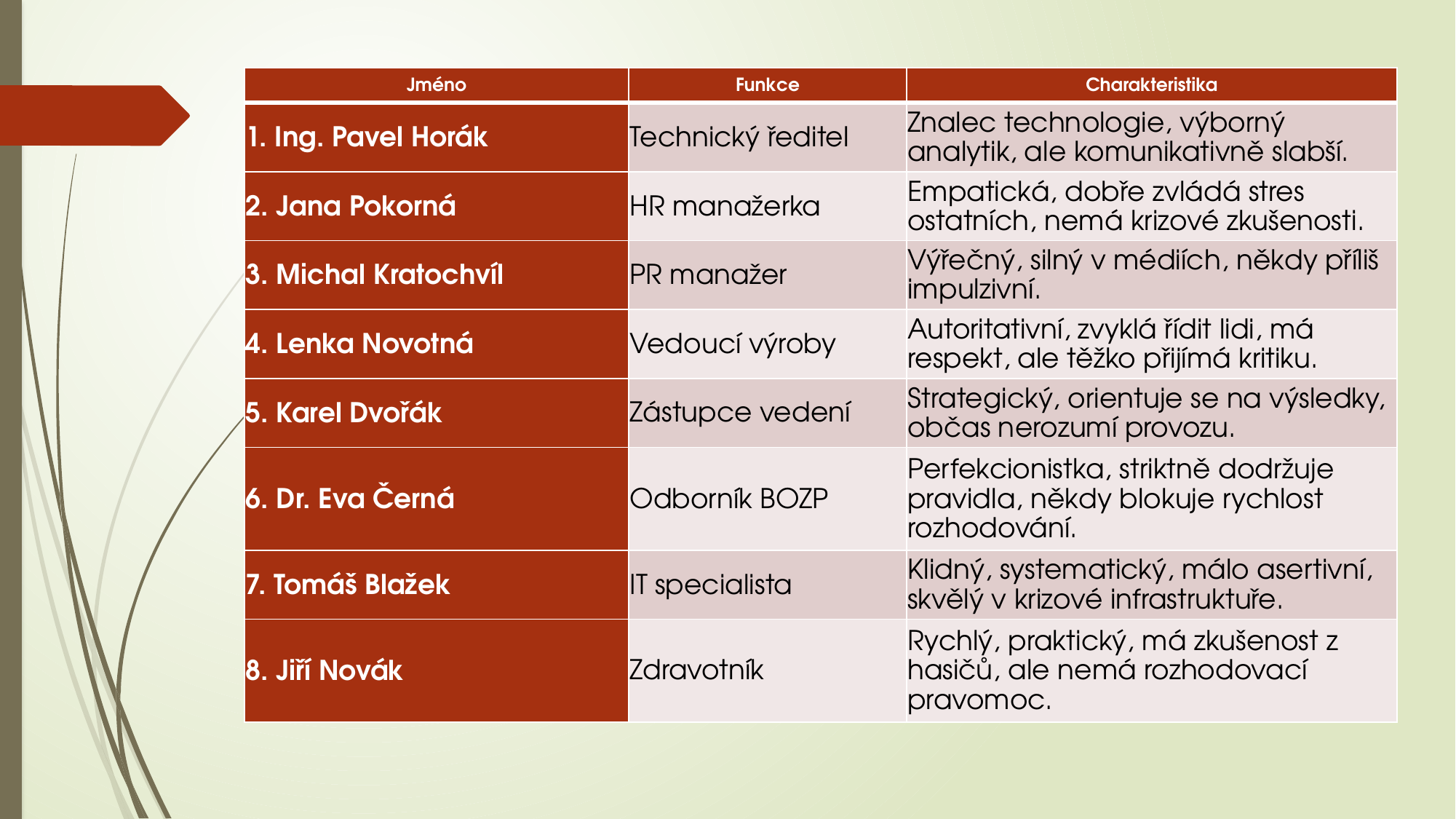

| Jméno | Funkce | Charakteristika |
| --- | --- | --- |
| 1. Ing. Pavel Horák | Technický ředitel | Znalec technologie, výborný analytik, ale komunikativně slabší. |
| 2. Jana Pokorná | HR manažerka | Empatická, dobře zvládá stres ostatních, nemá krizové zkušenosti. |
| 3. Michal Kratochvíl | PR manažer | Výřečný, silný v médiích, někdy příliš impulzivní. |
| 4. Lenka Novotná | Vedoucí výroby | Autoritativní, zvyklá řídit lidi, má respekt, ale těžko přijímá kritiku. |
| 5. Karel Dvořák | Zástupce vedení | Strategický, orientuje se na výsledky, občas nerozumí provozu. |
| 6. Dr. Eva Černá | Odborník BOZP | Perfekcionistka, striktně dodržuje pravidla, někdy blokuje rychlost rozhodování. |
| 7. Tomáš Blažek | IT specialista | Klidný, systematický, málo asertivní, skvělý v krizové infrastruktuře. |
| 8. Jiří Novák | Zdravotník | Rychlý, praktický, má zkušenost z hasičů, ale nemá rozhodovací pravomoc. |